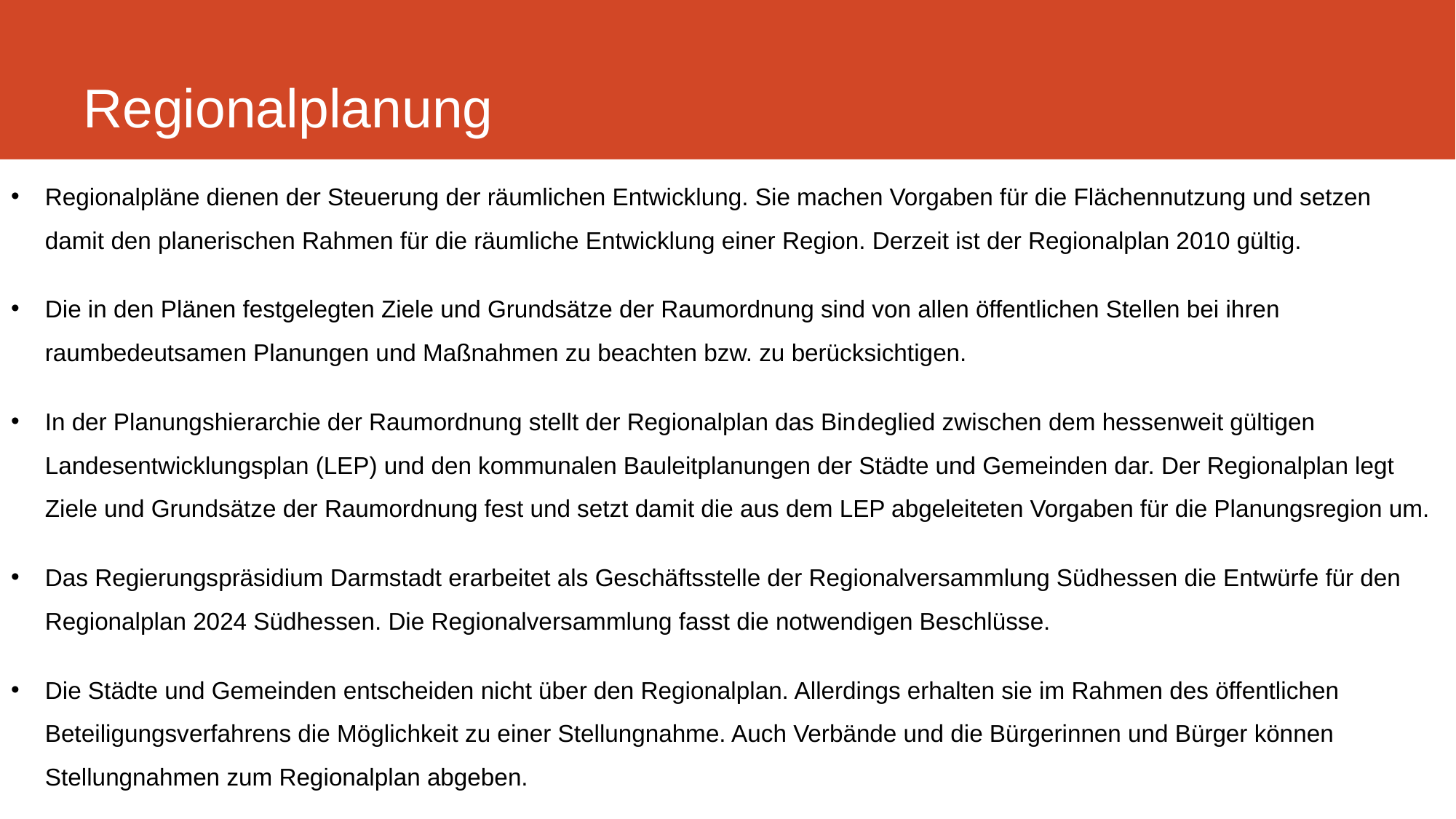

# Regionalplanung
Regionalpläne dienen der Steuerung der räumlichen Entwicklung. Sie machen Vorgaben für die Flächennutzung und setzen damit den planerischen Rahmen für die räumliche Entwicklung einer Region. Derzeit ist der Regionalplan 2010 gültig.
Die in den Plänen festgelegten Ziele und Grundsätze der Raumordnung sind von allen öffentlichen Stellen bei ihren raumbedeutsamen Planungen und Maßnahmen zu beachten bzw. zu berücksichtigen.
In der Planungshierarchie der Raumordnung stellt der Regionalplan das Bin­deglied zwischen dem hessenweit gültigen Landesentwicklungsplan (LEP) und den kommunalen Bauleitplanungen der Städte und Gemeinden dar. Der Regionalplan legt Ziele und Grundsätze der Raumordnung fest und setzt damit die aus dem LEP abgeleiteten Vorgaben für die Planungsregion um.
Das Regierungspräsidium Darmstadt erarbeitet als Geschäftsstelle der Regionalversammlung Südhessen die Entwürfe für den Regionalplan 2024 Südhessen. Die Regionalversammlung fasst die notwendigen Beschlüsse.
Die Städte und Gemeinden entscheiden nicht über den Regionalplan. Allerdings erhalten sie im Rahmen des öffentlichen Beteiligungsverfahrens die Möglichkeit zu einer Stellungnahme. Auch Verbände und die Bürgerinnen und Bürger können Stellungnahmen zum Regionalplan abgeben.